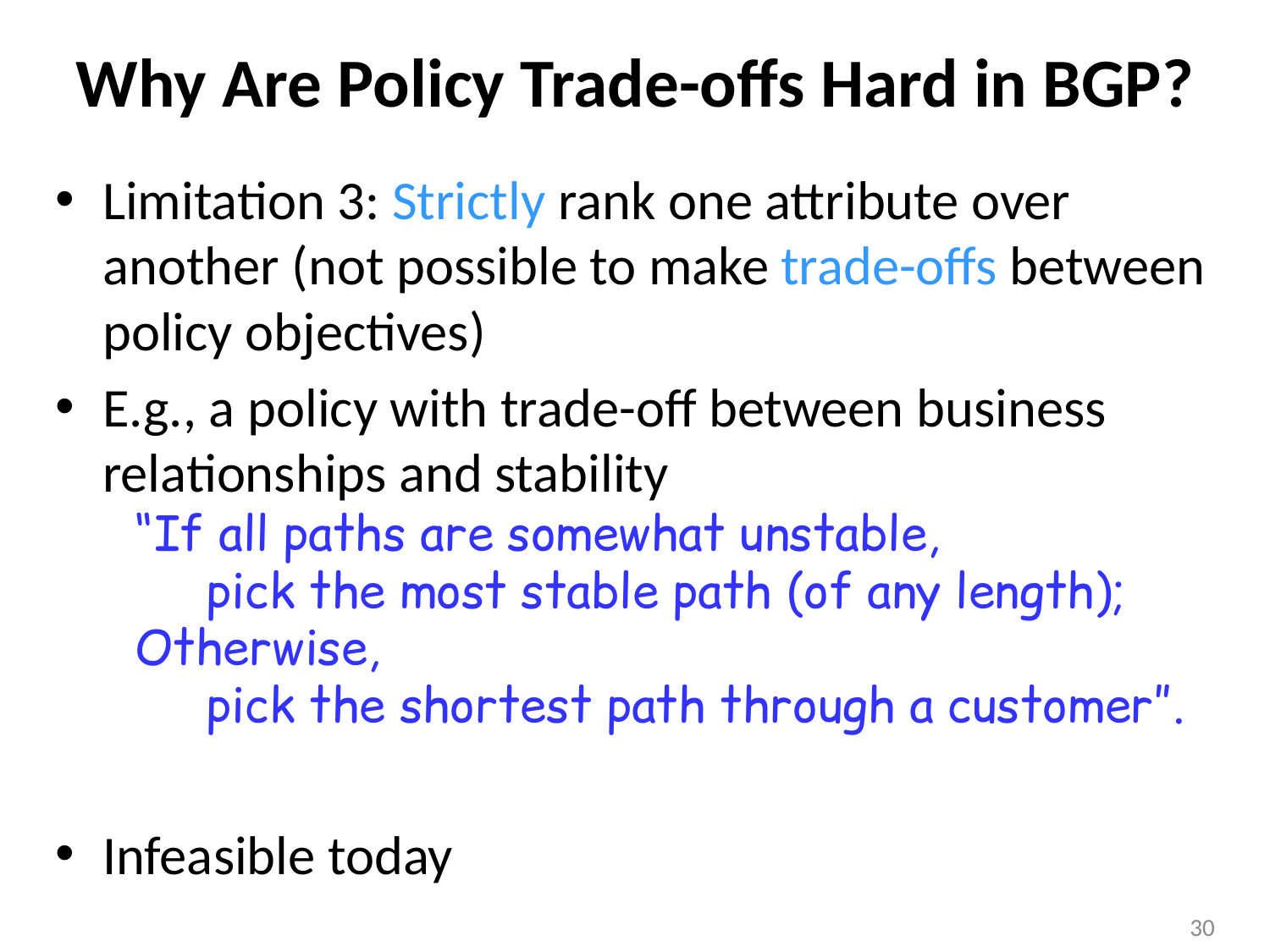

# Why Are Policy Trade-offs Hard in BGP?
Limitation 3: Strictly rank one attribute over another (not possible to make trade-offs between policy objectives)
E.g., a policy with trade-off between business relationships and stability

Infeasible today
“If all paths are somewhat unstable,
     pick the most stable path (of any length);
Otherwise,
     pick the shortest path through a customer”.
30